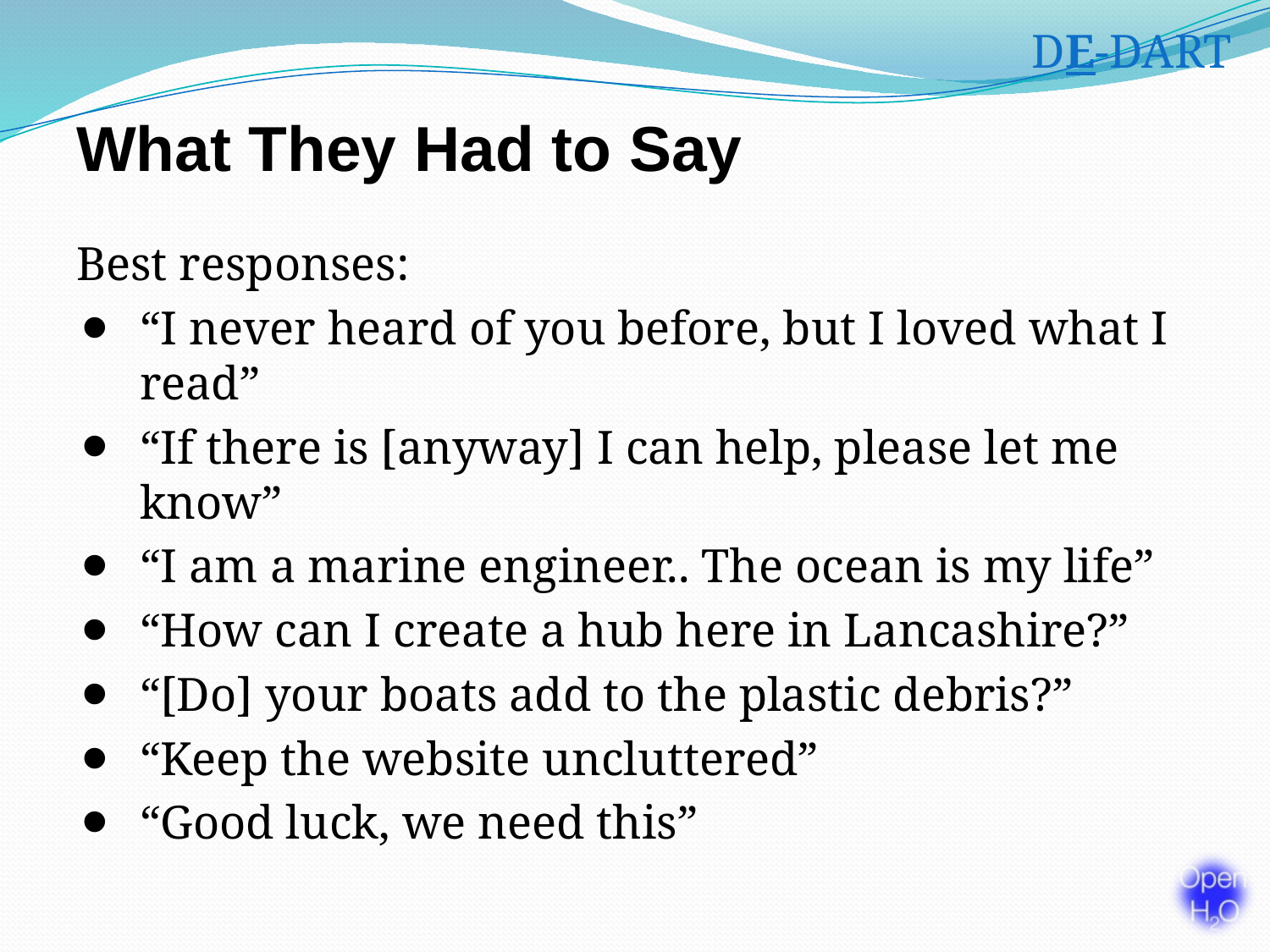

DE-DART
# What They Had to Say
Best responses:
“I never heard of you before, but I loved what I read”
“If there is [anyway] I can help, please let me know”
“I am a marine engineer.. The ocean is my life”
“How can I create a hub here in Lancashire?”
“[Do] your boats add to the plastic debris?”
“Keep the website uncluttered”
“Good luck, we need this”